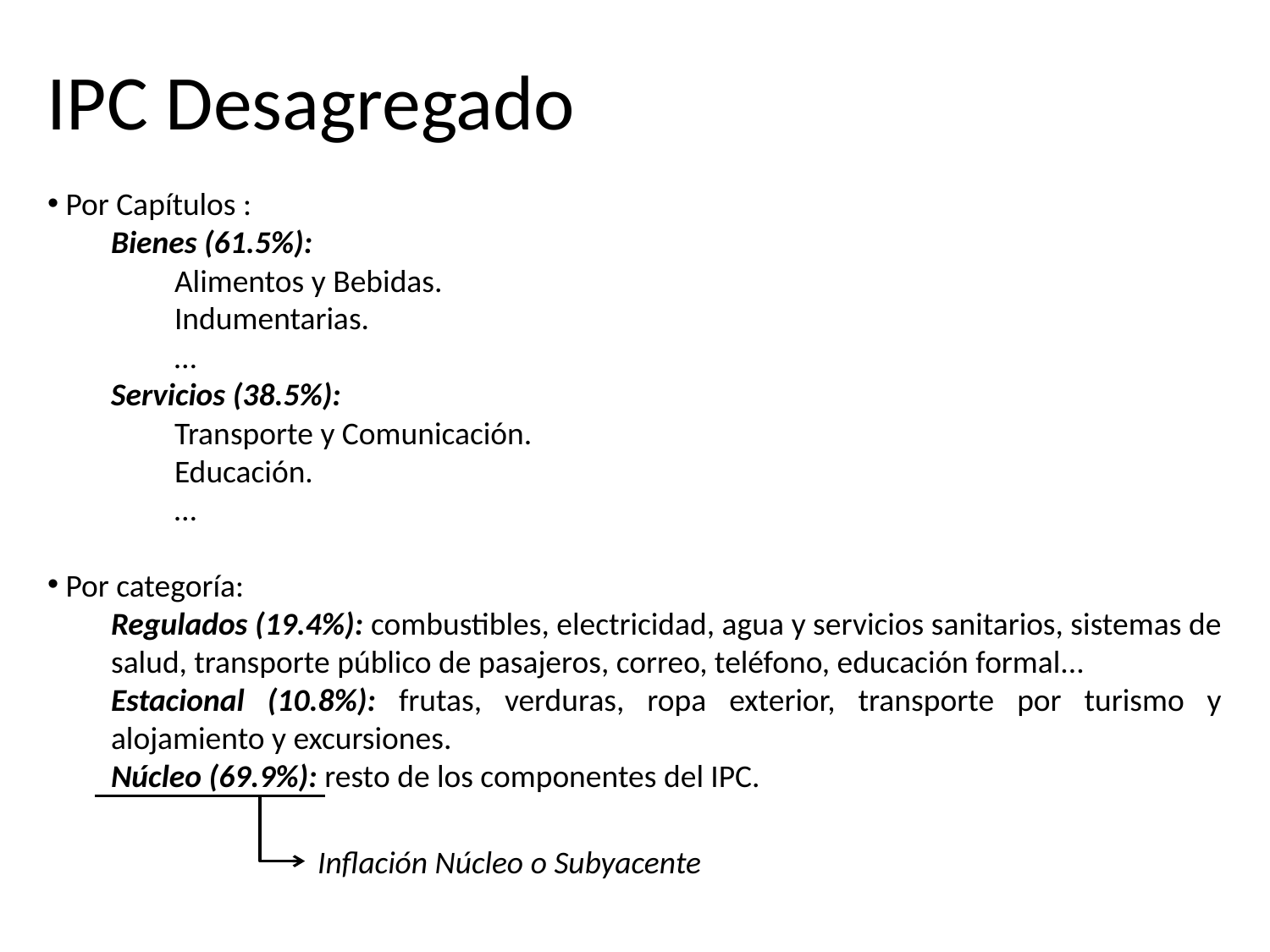

IPC Desagregado
 Por Capítulos :
Bienes (61.5%):
Alimentos y Bebidas.
Indumentarias.
…
Servicios (38.5%):
Transporte y Comunicación.
Educación.
…

 Por categoría:
Regulados (19.4%): combustibles, electricidad, agua y servicios sanitarios, sistemas de salud, transporte público de pasajeros, correo, teléfono, educación formal...
Estacional (10.8%): frutas, verduras, ropa exterior, transporte por turismo y alojamiento y excursiones.
Núcleo (69.9%): resto de los componentes del IPC.
Inflación Núcleo o Subyacente